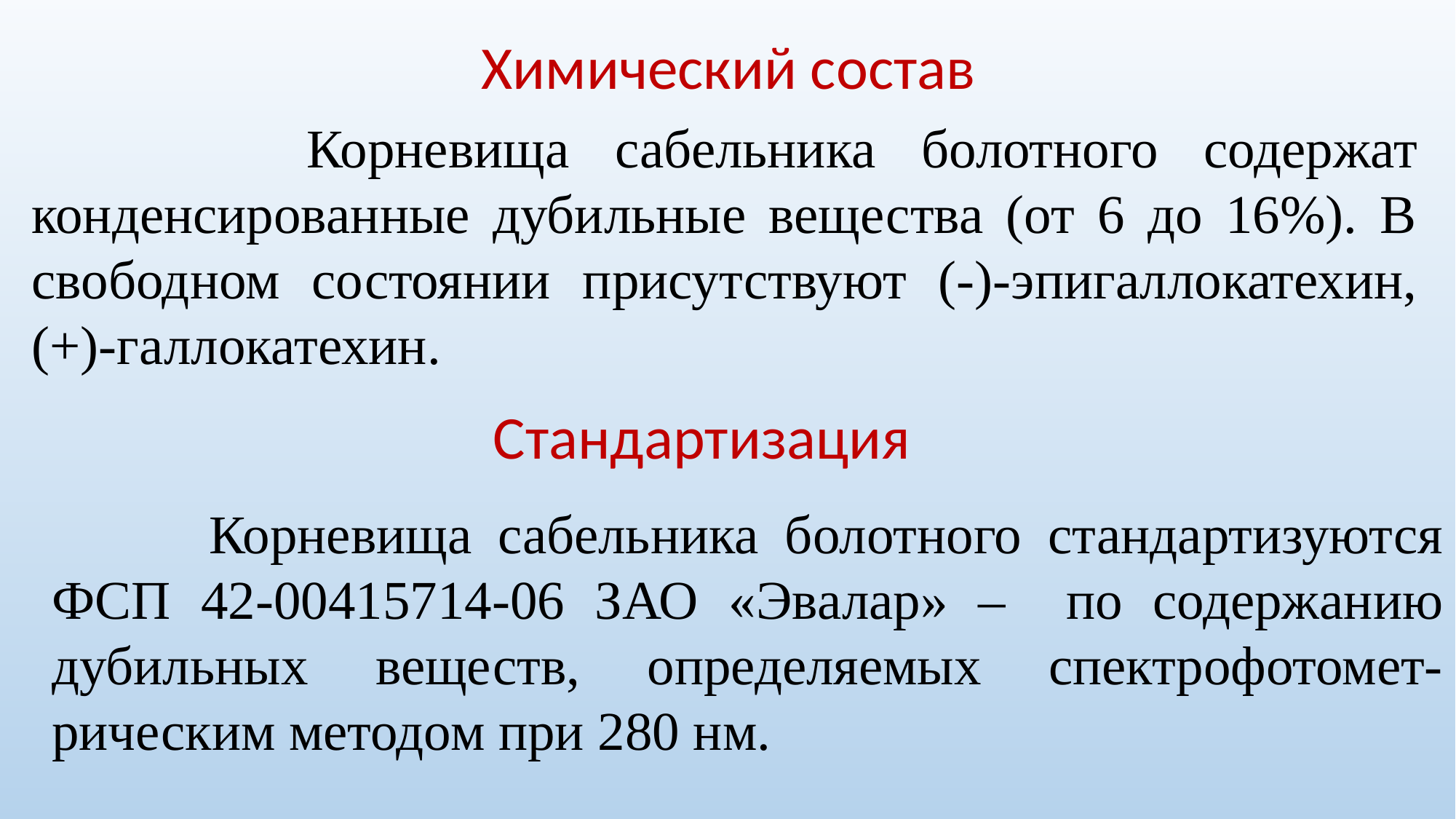

Химический состав
      Корневища сабельника болотного содержат конденсированные дубильные вещества (от 6 до 16%). В свободном состоянии присутствуют (-)-эпигаллокатехин, (+)-галлокатехин.
Стандартизация
      Корневища сабельника болотного стандартизуются ФСП 42-00415714-06 ЗАО «Эвалар» –  по содержанию дубильных веществ, определяемых спектрофотомет-рическим методом при 280 нм.